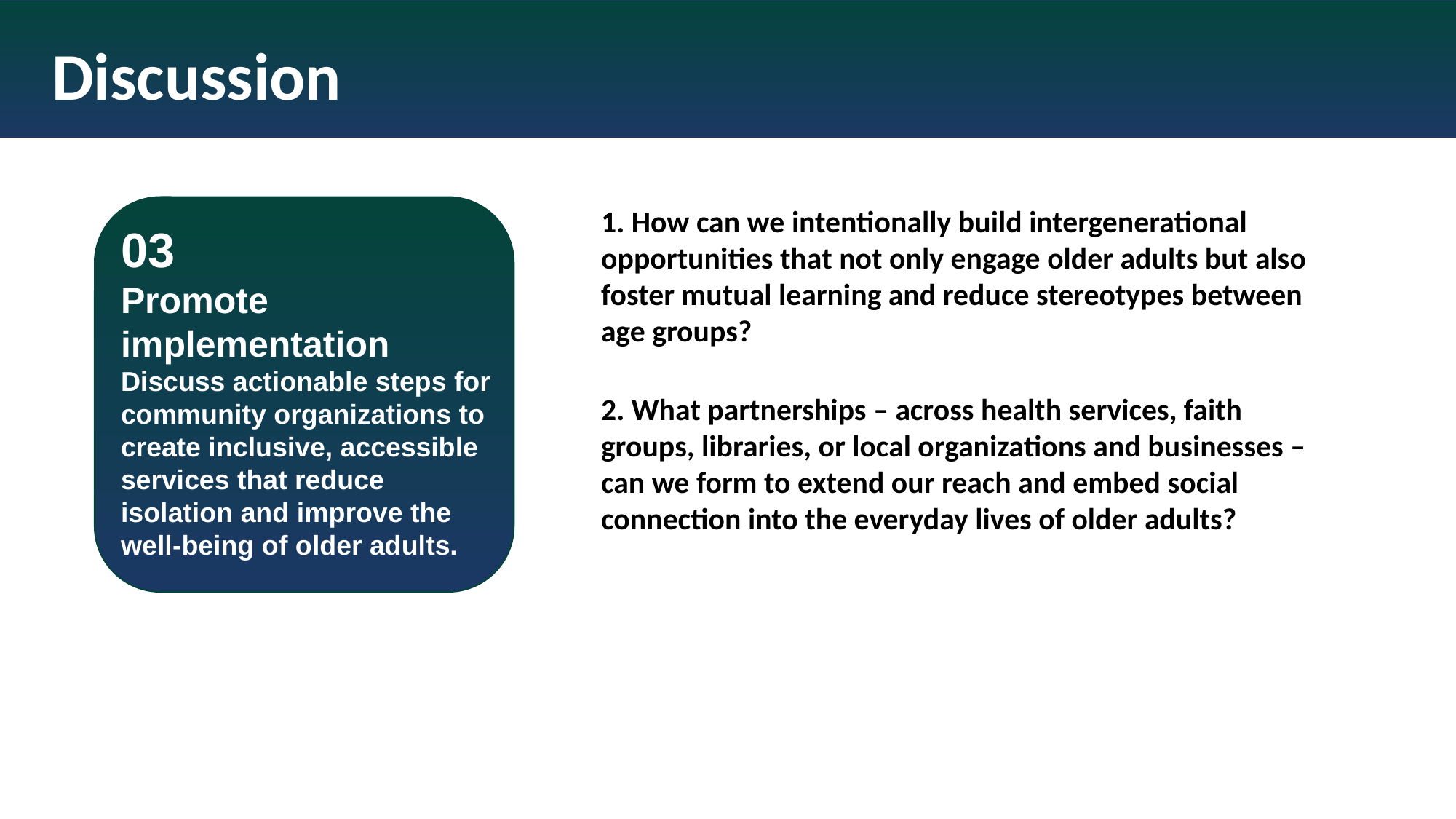

Discussion

03
Promote implementation
Discuss actionable steps for community organizations to create inclusive, accessible services that reduce isolation and improve the well-being of older adults.
1. How can we intentionally build intergenerational opportunities that not only engage older adults but also foster mutual learning and reduce stereotypes between age groups?
2. What partnerships – across health services, faith groups, libraries, or local organizations and businesses – can we form to extend our reach and embed social connection into the everyday lives of older adults?